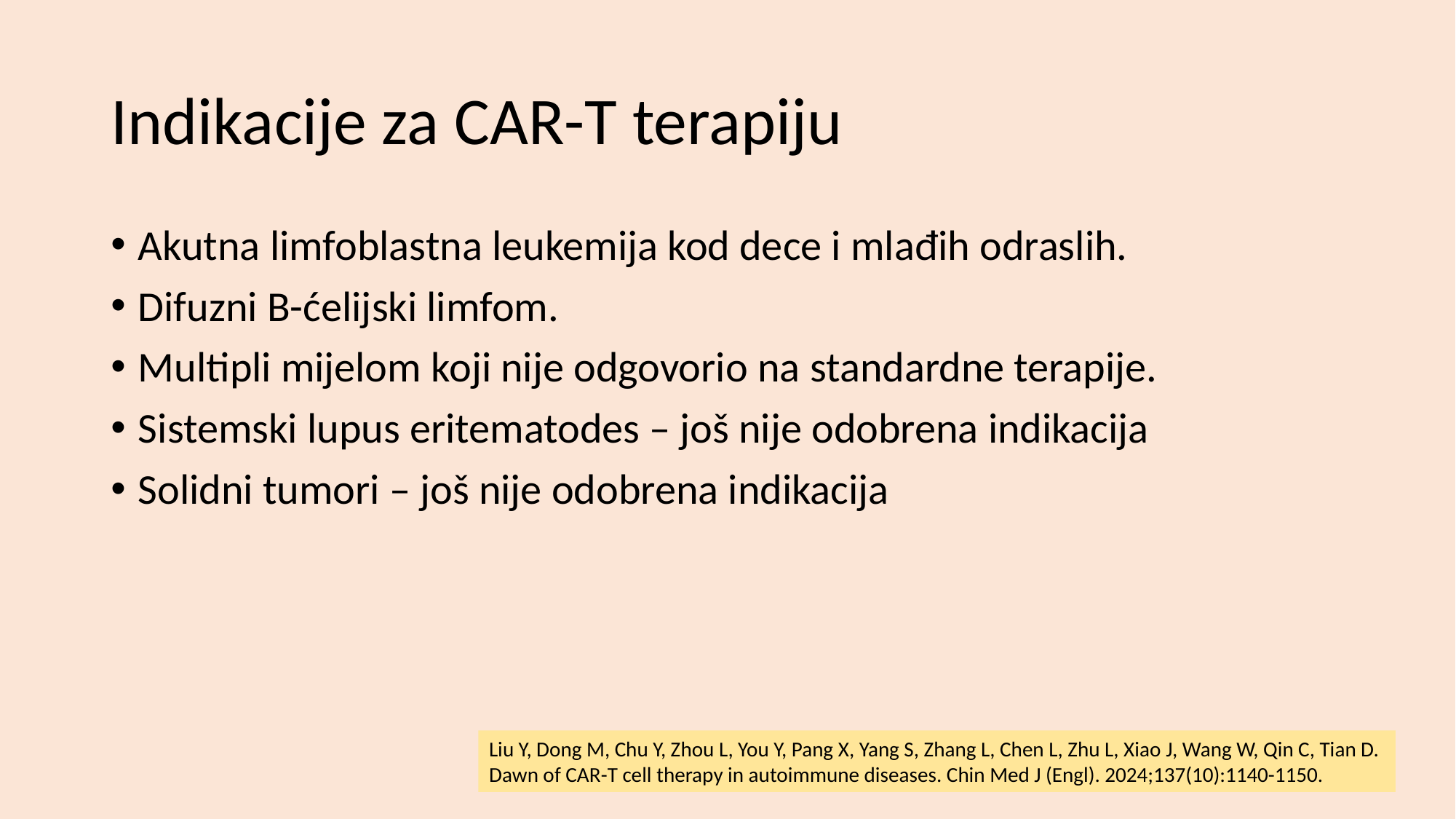

# Indikacije za CAR-T terapiju
Akutna limfoblastna leukemija kod dece i mlađih odraslih.
Difuzni B-ćelijski limfom.
Multipli mijelom koji nije odgovorio na standardne terapije.
Sistemski lupus eritematodes – još nije odobrena indikacija
Solidni tumori – još nije odobrena indikacija
Liu Y, Dong M, Chu Y, Zhou L, You Y, Pang X, Yang S, Zhang L, Chen L, Zhu L, Xiao J, Wang W, Qin C, Tian D.
Dawn of CAR-T cell therapy in autoimmune diseases. Chin Med J (Engl). 2024;137(10):1140-1150.